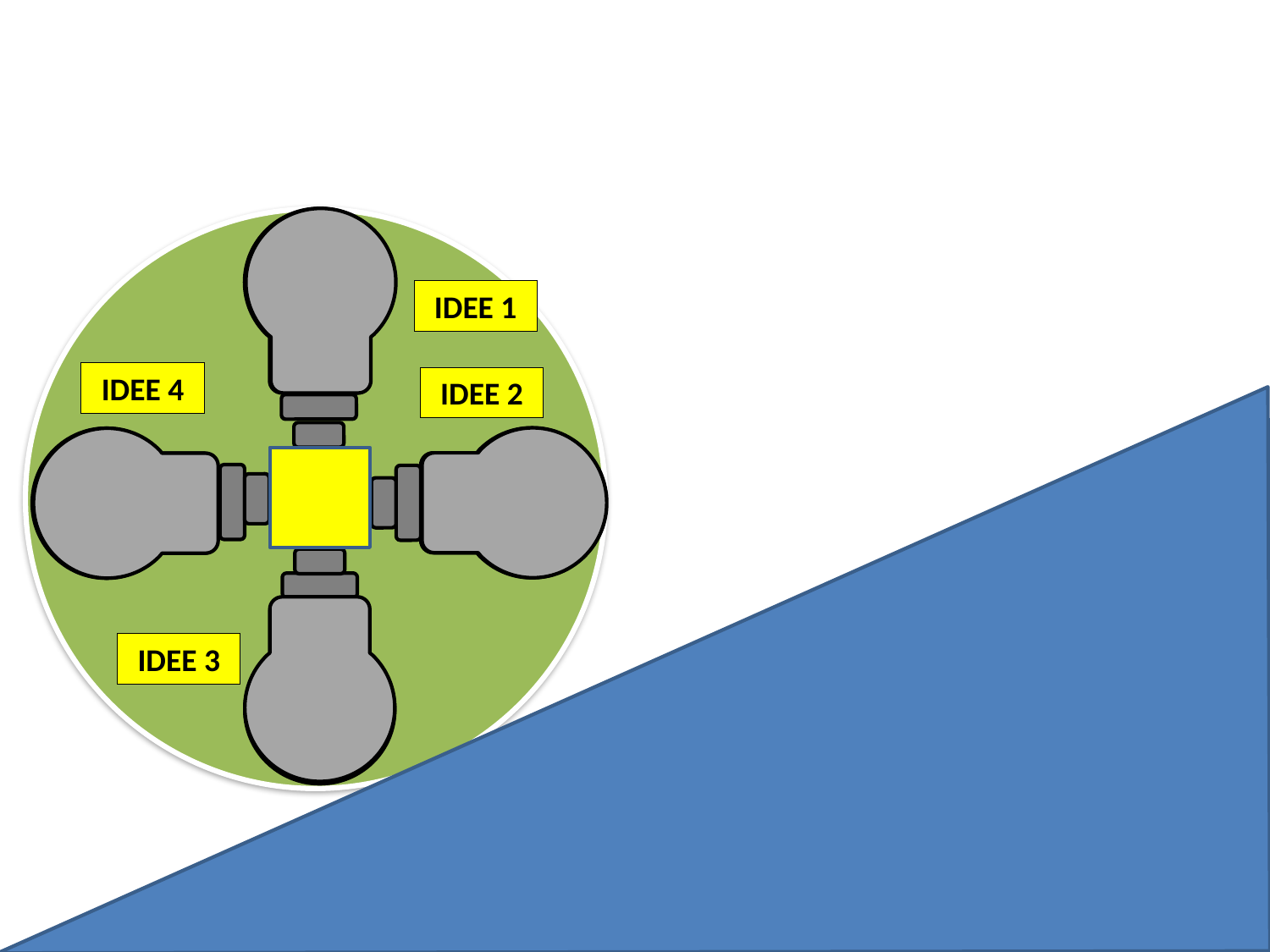

IDEE 1
IDEE 4
IDEE 2

IDEE 3